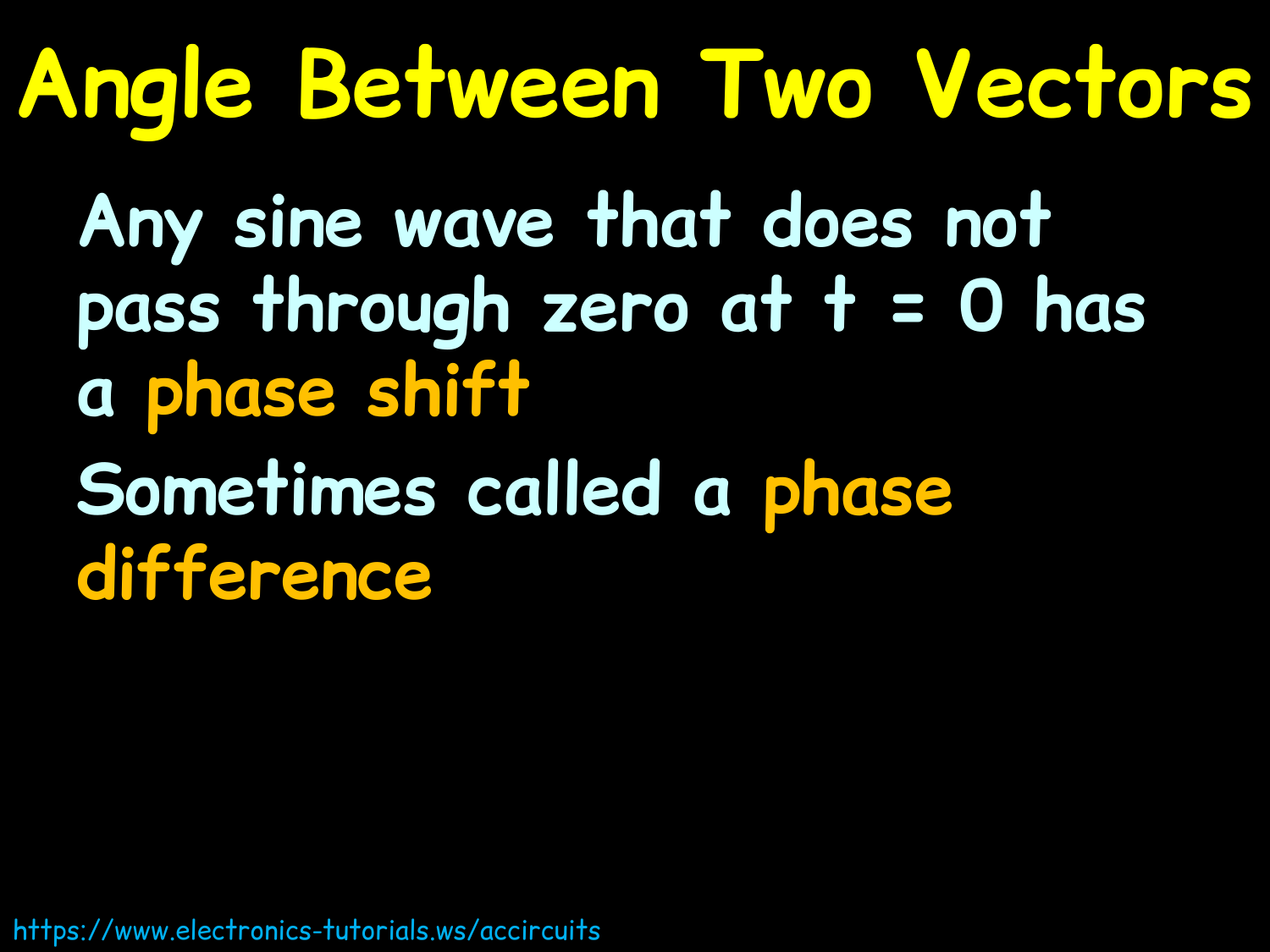

# Angle Between Two Vectors
Any sine wave that does not pass through zero at t = 0 has a phase shift
Sometimes called a phase difference
https://www.electronics-tutorials.ws/accircuits